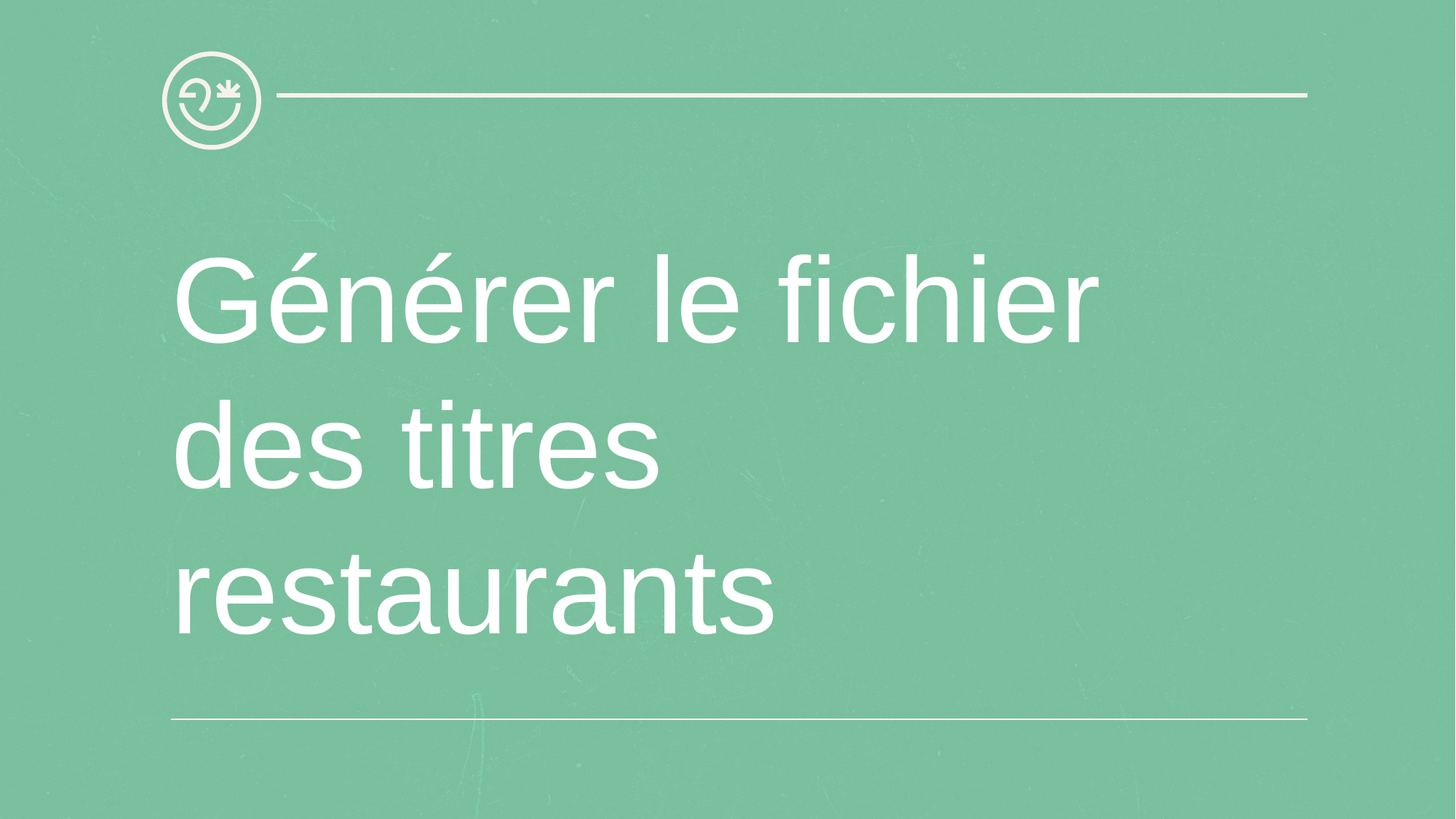

# Générer le fichier des titres restaurants